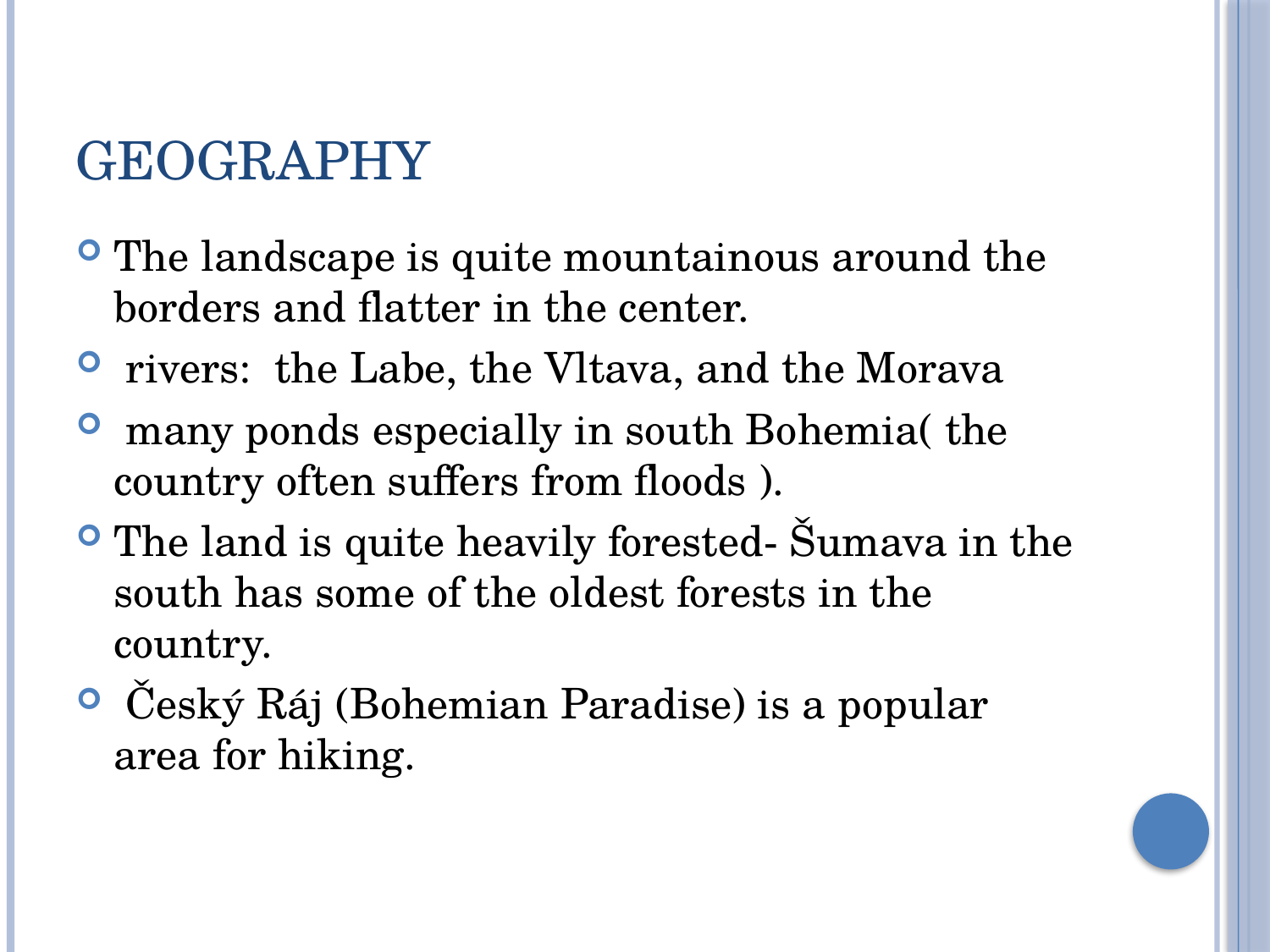

# Geography
The landscape is quite mountainous around the borders and flatter in the center.
 rivers:  the Labe, the Vltava, and the Morava
 many ponds especially in south Bohemia( the country often suffers from floods ).
The land is quite heavily forested- Šumava in the south has some of the oldest forests in the country.
 Český Ráj (Bohemian Paradise) is a popular area for hiking.